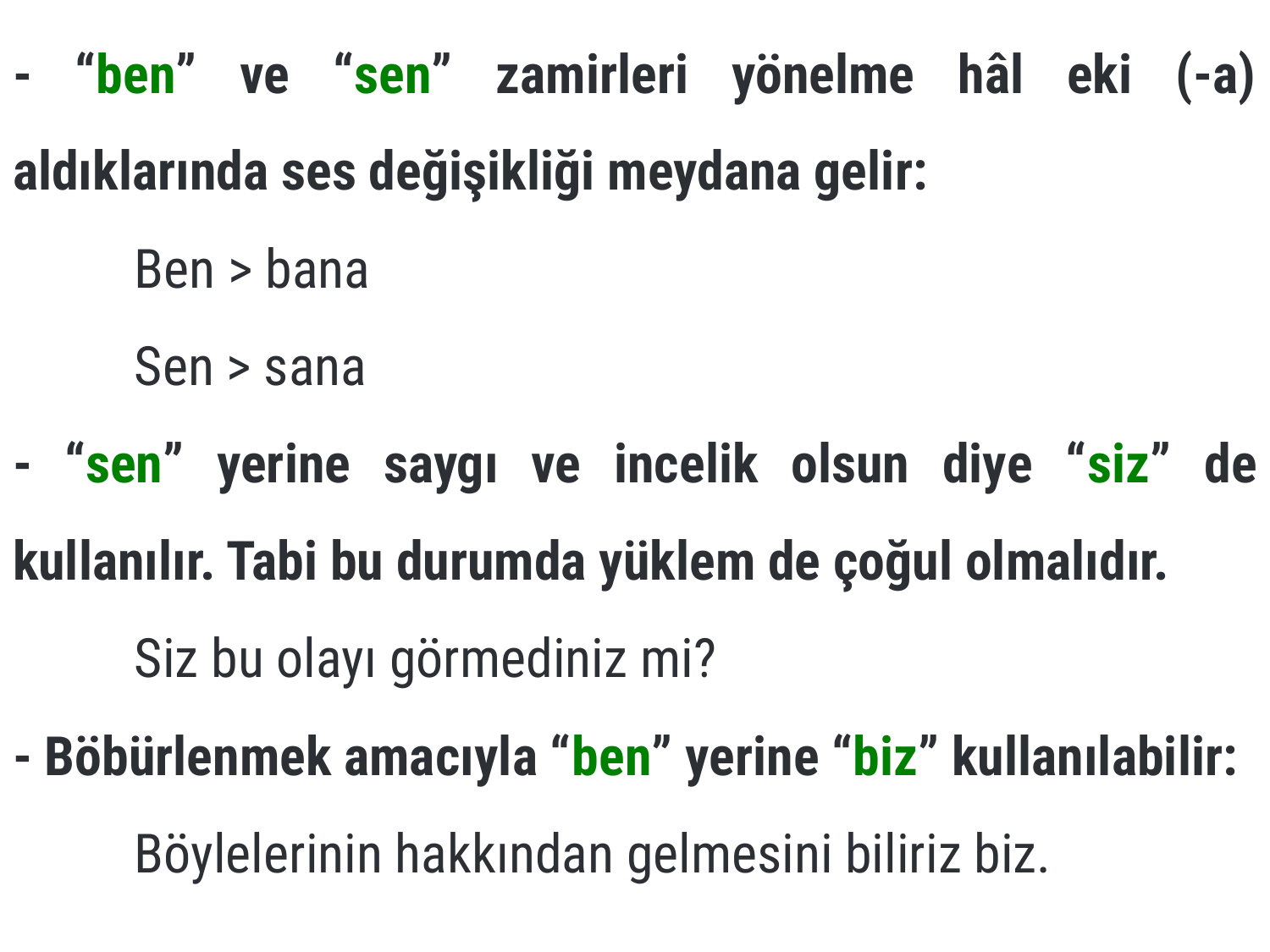

- “ben” ve “sen” zamirleri yönelme hâl eki (-a) aldıklarında ses değişikliği meydana gelir:
	Ben > bana
	Sen > sana
- “sen” yerine saygı ve incelik olsun diye “siz” de kullanılır. Tabi bu durumda yüklem de çoğul olmalıdır.
	Siz bu olayı görmediniz mi?
- Böbürlenmek amacıyla “ben” yerine “biz” kullanılabilir:
	Böylelerinin hakkından gelmesini biliriz biz.